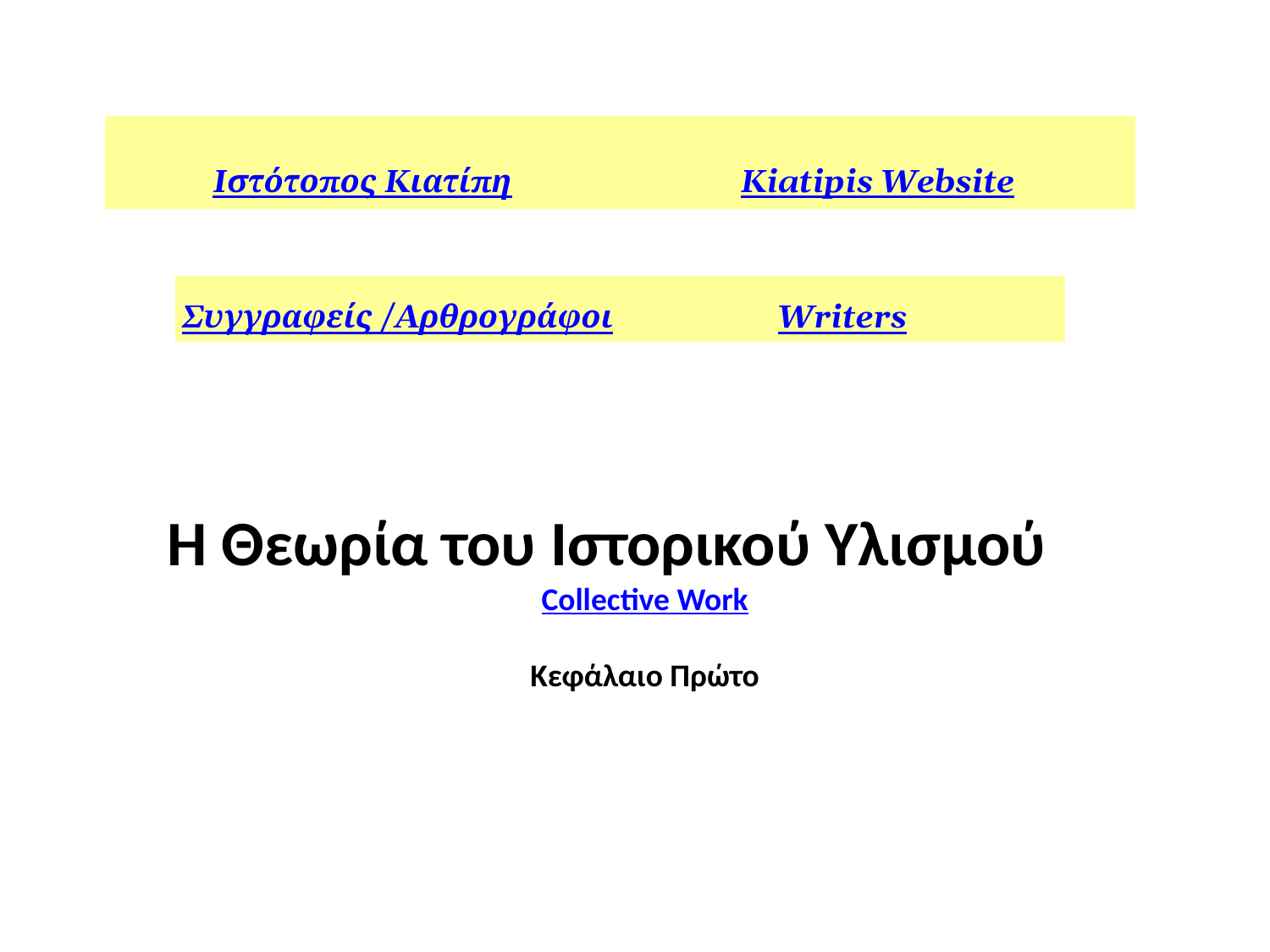

| Ιστότοπος Κιατίπη | Kiatipis Website |
| --- | --- |
| Συγγραφείς /Αρθρογράφοι | Writers |
| --- | --- |

Η Θεωρία του Ιστορικού Υλισμού
Collective Work

Κεφάλαιο Πρώτο